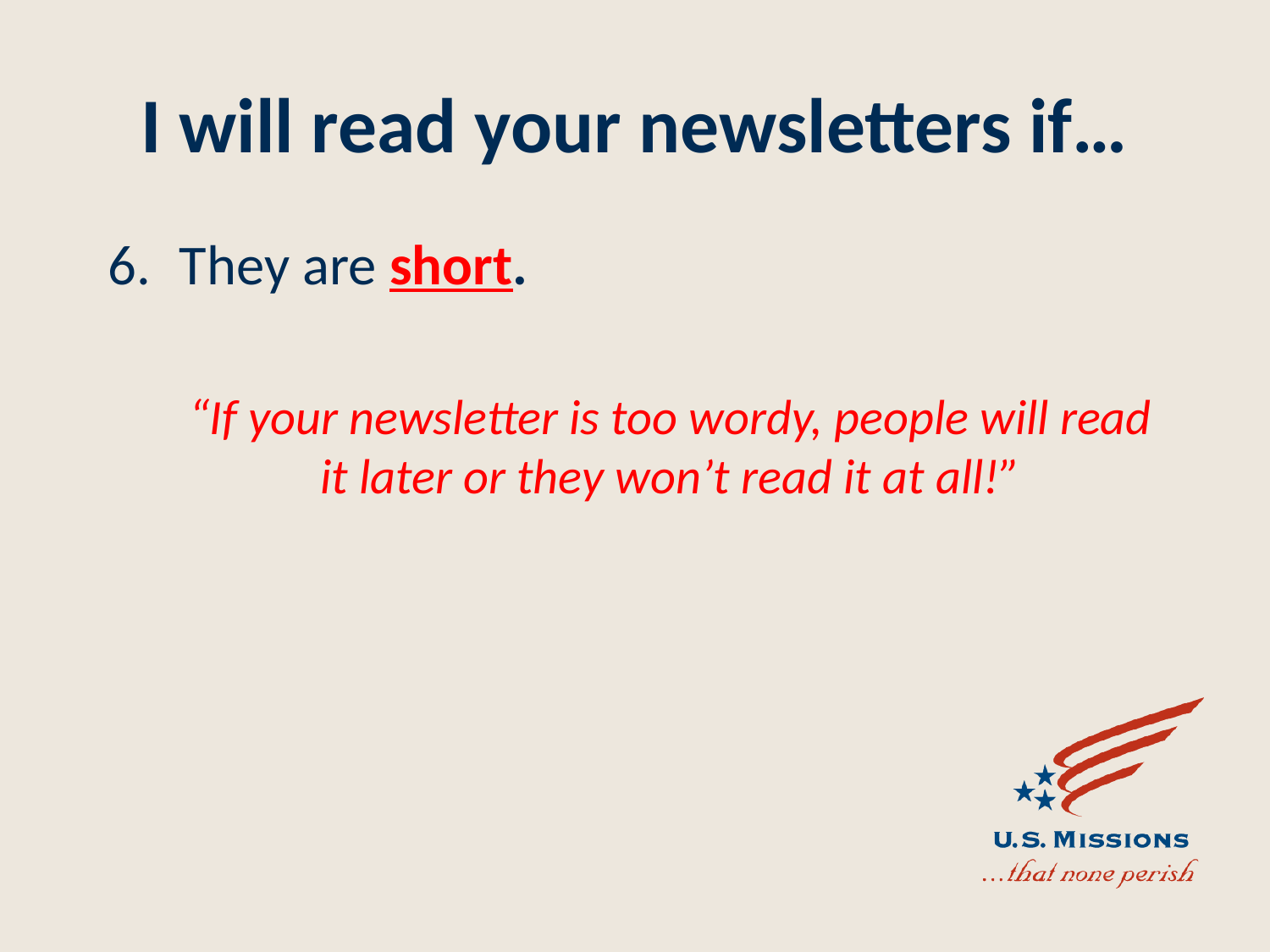

# I will read your newsletters if…
They are short.

	“If your newsletter is too wordy, people will read it later or they won’t read it at all!”